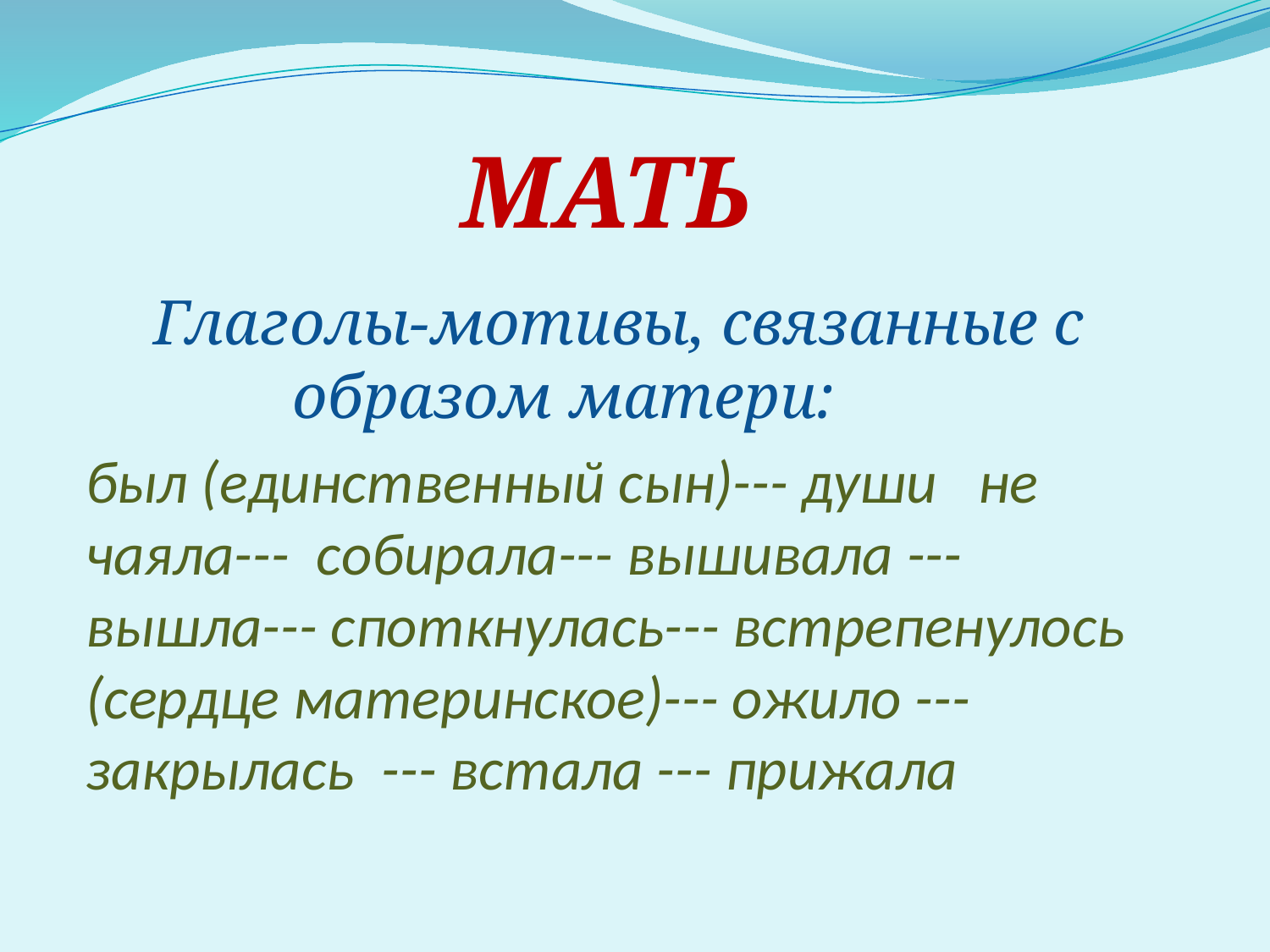

# МАТЬ
Глаголы-мотивы, связанные с образом матери:
был (единственный сын)--- души   не чаяла---  собирала--- вышивала --- вышла--- споткнулась--- встрепенулось (сердце материнское)--- ожило --- закрылась  --- встала --- прижала